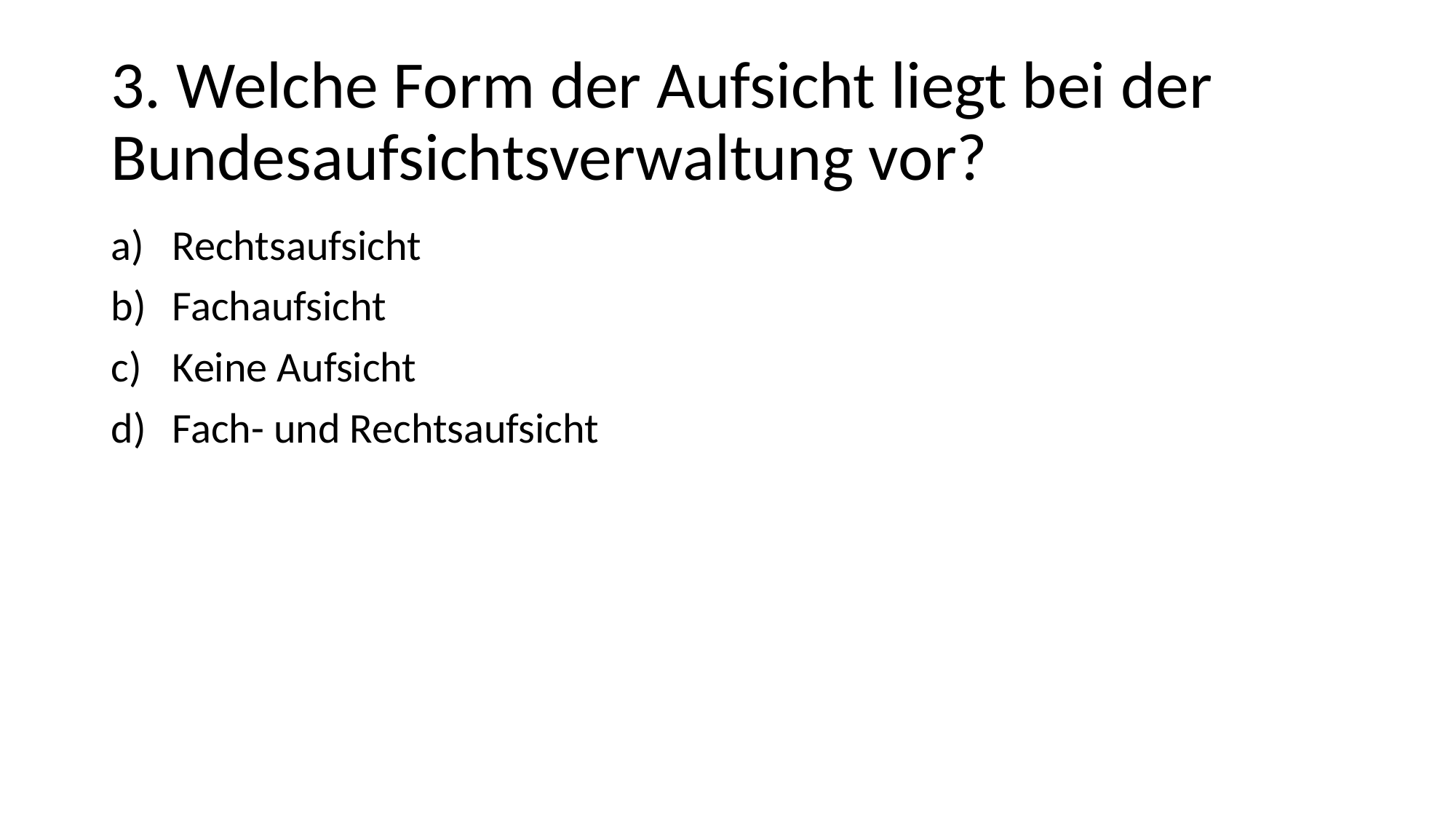

# 3. Welche Form der Aufsicht liegt bei der Bundesaufsichtsverwaltung vor?
Rechtsaufsicht
Fachaufsicht
Keine Aufsicht
Fach- und Rechtsaufsicht